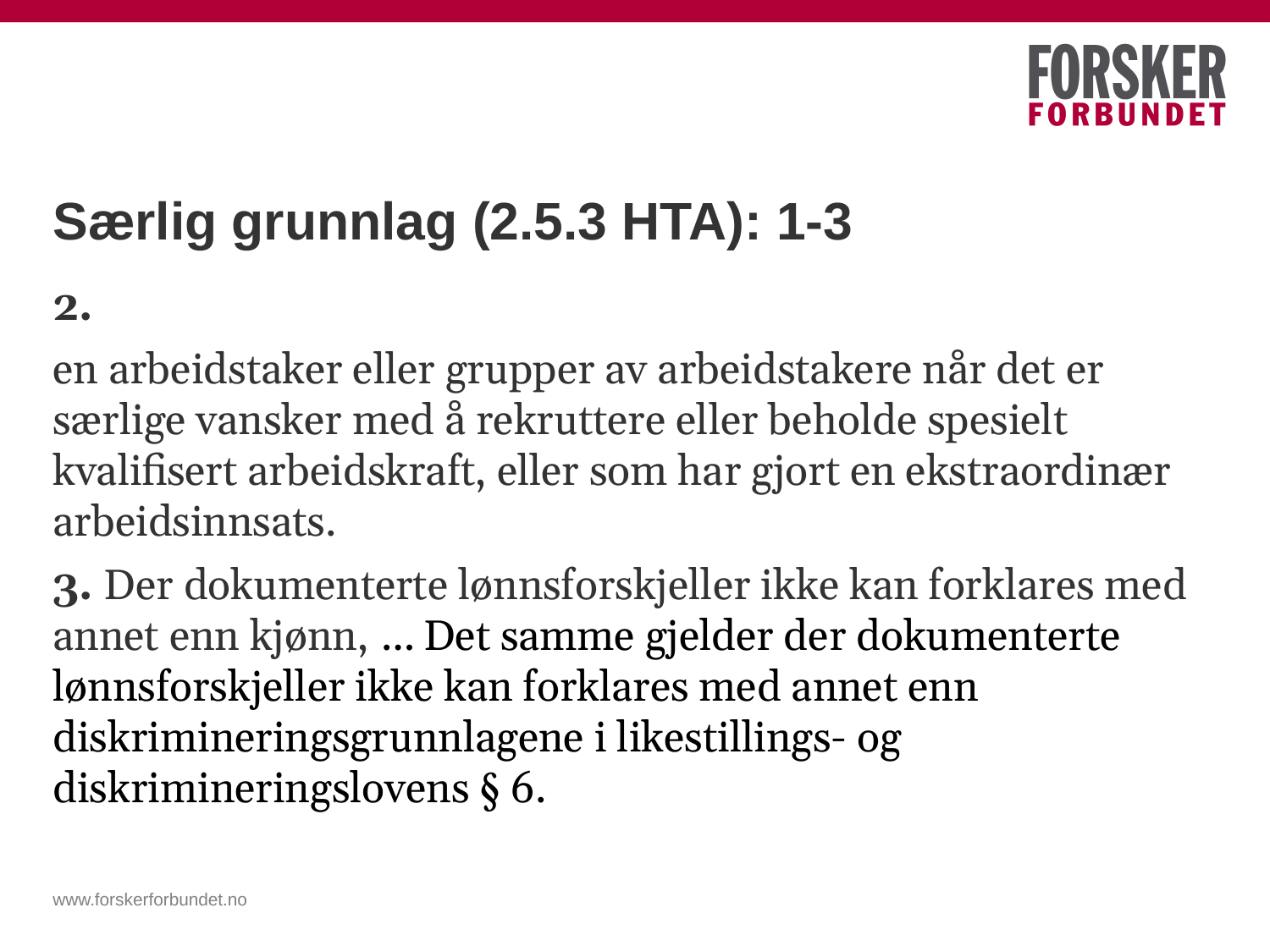

# Særlig grunnlag (2.5.3 HTA): 1-3
2.
en arbeidstaker eller grupper av arbeidstakere når det er særlige vansker med å rekruttere eller beholde spesielt kvalifisert arbeidskraft, eller som har gjort en ekstraordinær arbeidsinnsats.
3. Der dokumenterte lønnsforskjeller ikke kan forklares med annet enn kjønn, … Det samme gjelder der dokumenterte lønnsforskjeller ikke kan forklares med annet enn diskrimineringsgrunnlagene i likestillings- og diskrimineringslovens § 6.

www.forskerforbundet.no